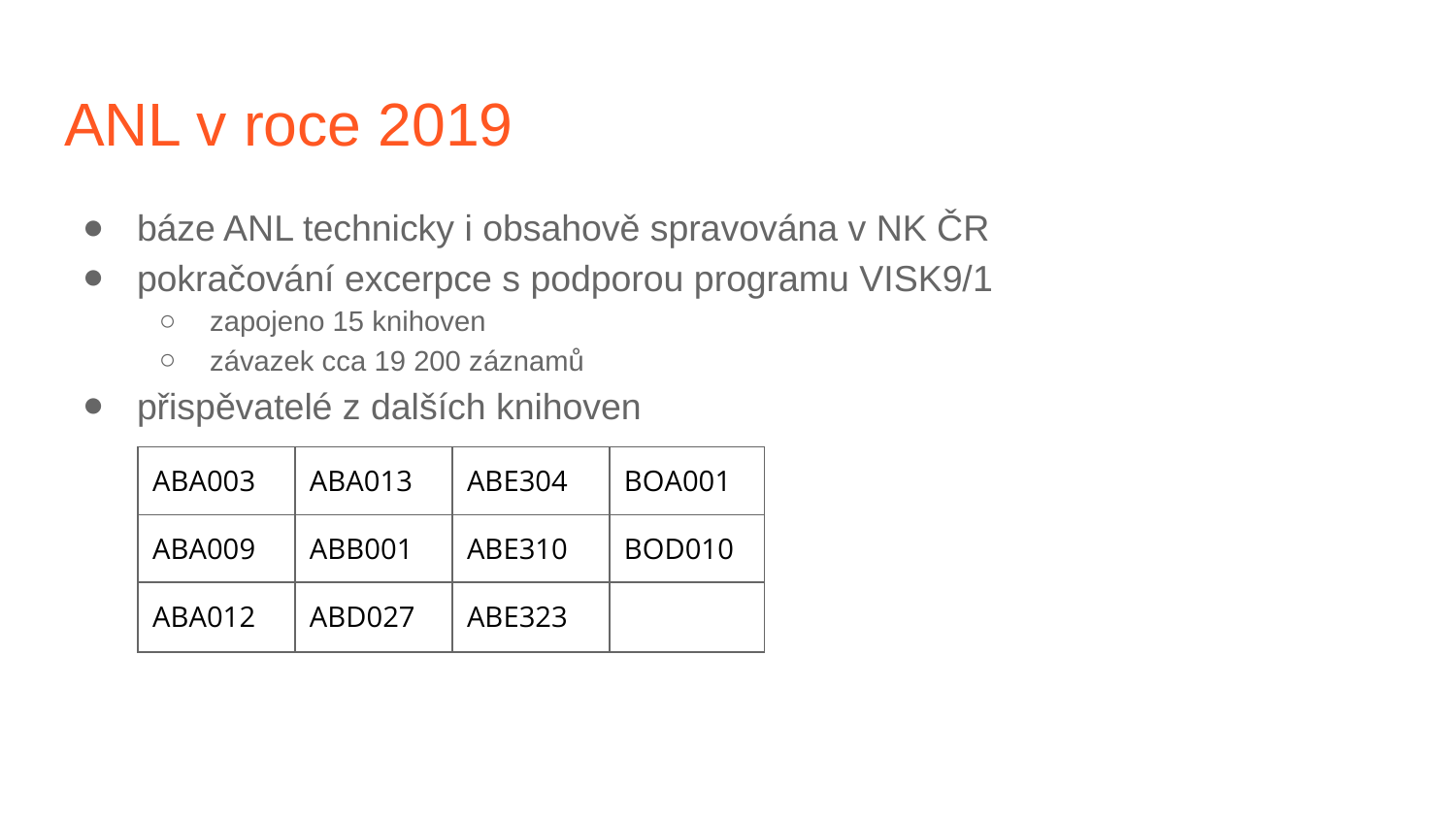

# ANL v roce 2019
báze ANL technicky i obsahově spravována v NK ČR
pokračování excerpce s podporou programu VISK9/1
zapojeno 15 knihoven
závazek cca 19 200 záznamů
přispěvatelé z dalších knihoven

| ABA003 | ABA013 | ABE304 | BOA001 |
| --- | --- | --- | --- |
| ABA009 | ABB001 | ABE310 | BOD010 |
| ABA012 | ABD027 | ABE323 |  |